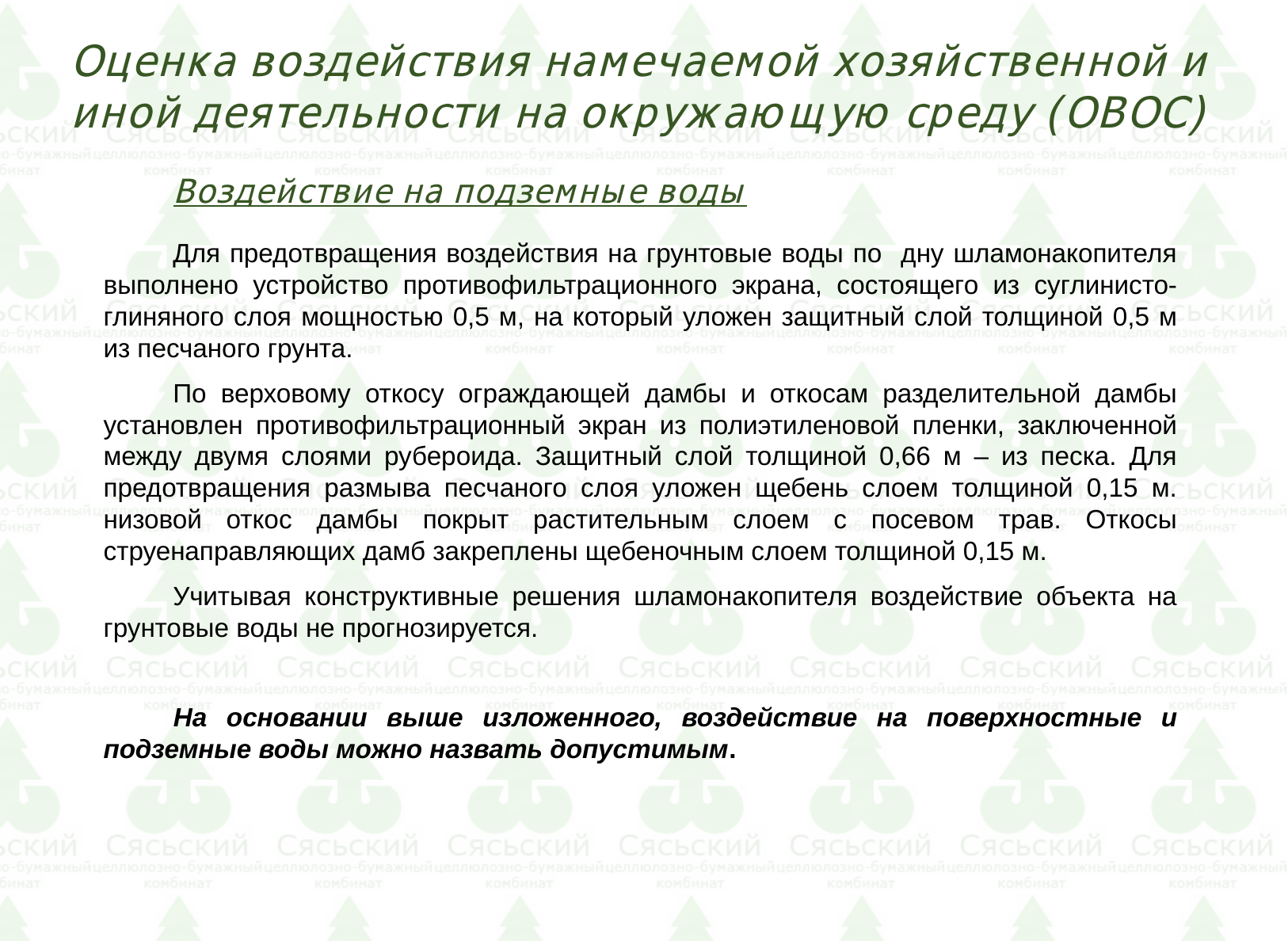

#
Оценка воздействия намечаемой хозяйственной и иной деятельности на окружающую среду (ОВОС)

Воздействие на подземные воды
Для предотвращения воздействия на грунтовые воды по  дну шламонакопителя выполнено устройство противофильтрационного экрана, состоящего из суглинисто-глиняного слоя мощностью 0,5 м, на который уложен защитный слой толщиной 0,5 м из песчаного грунта.
По верховому откосу ограждающей дамбы и откосам разделительной дамбы установлен противофильтрационный экран из полиэтиленовой пленки, заключенной между двумя слоями рубероида. Защитный слой толщиной 0,66 м – из песка. Для предотвращения размыва песчаного слоя уложен щебень слоем толщиной 0,15 м. низовой откос дамбы покрыт растительным слоем с посевом трав. Откосы струенаправляющих дамб закреплены щебеночным слоем толщиной 0,15 м.
Учитывая конструктивные решения шламонакопителя воздействие объекта на грунтовые воды не прогнозируется.

На основании выше изложенного, воздействие на поверхностные и подземные воды можно назвать допустимым.